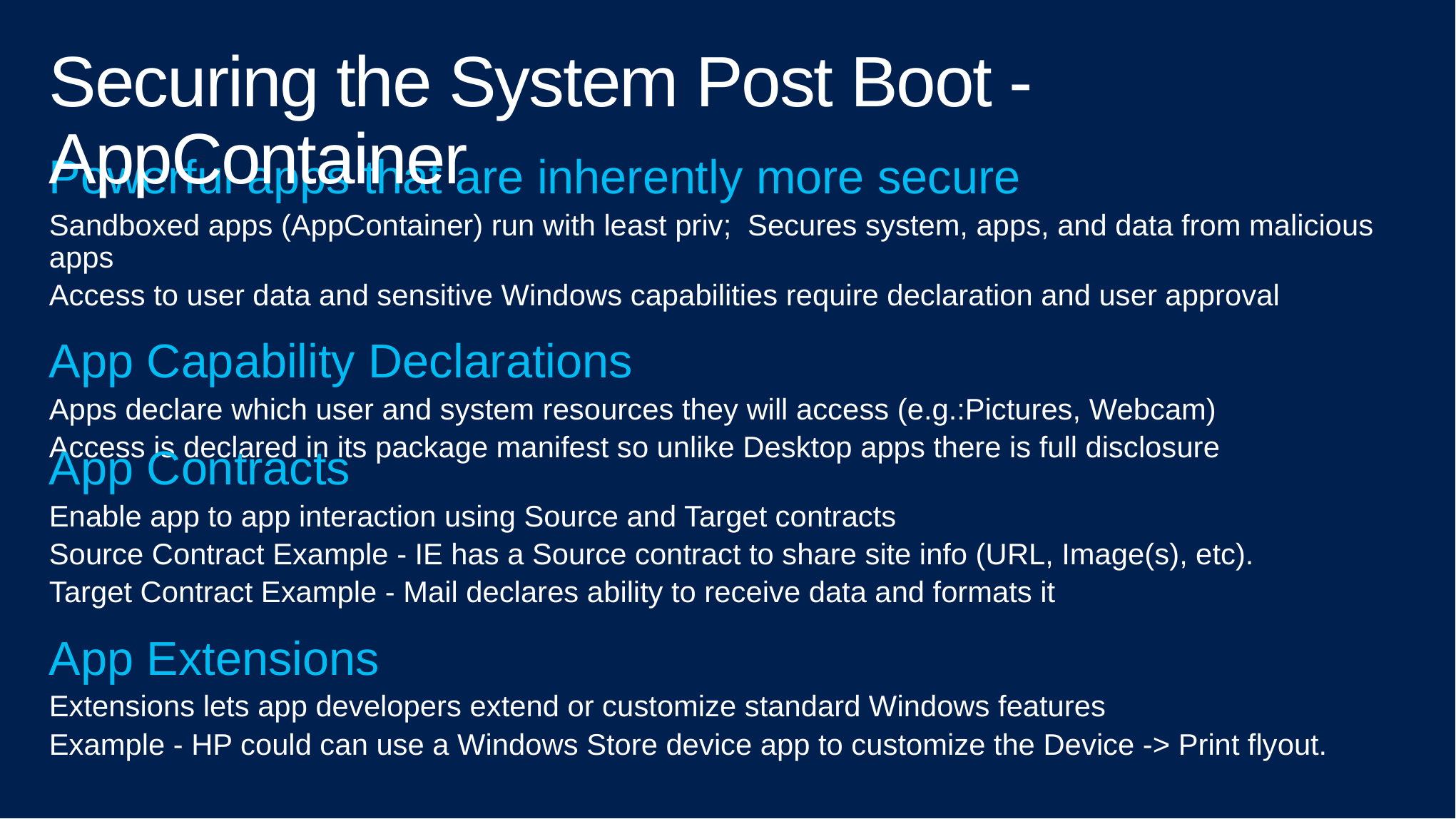

# Securing the System Post Boot - AppContainer
Powerful apps that are inherently more secure
Sandboxed apps (AppContainer) run with least priv;  Secures system, apps, and data from malicious apps
Access to user data and sensitive Windows capabilities require declaration and user approval

App Capability Declarations
Apps declare which user and system resources they will access (e.g.:Pictures, Webcam)
Access is declared in its package manifest so unlike Desktop apps there is full disclosure
App Contracts
Enable app to app interaction using Source and Target contracts
Source Contract Example - IE has a Source contract to share site info (URL, Image(s), etc).
Target Contract Example - Mail declares ability to receive data and formats it

App Extensions
Extensions lets app developers extend or customize standard Windows features
Example - HP could can use a Windows Store device app to customize the Device -> Print flyout.